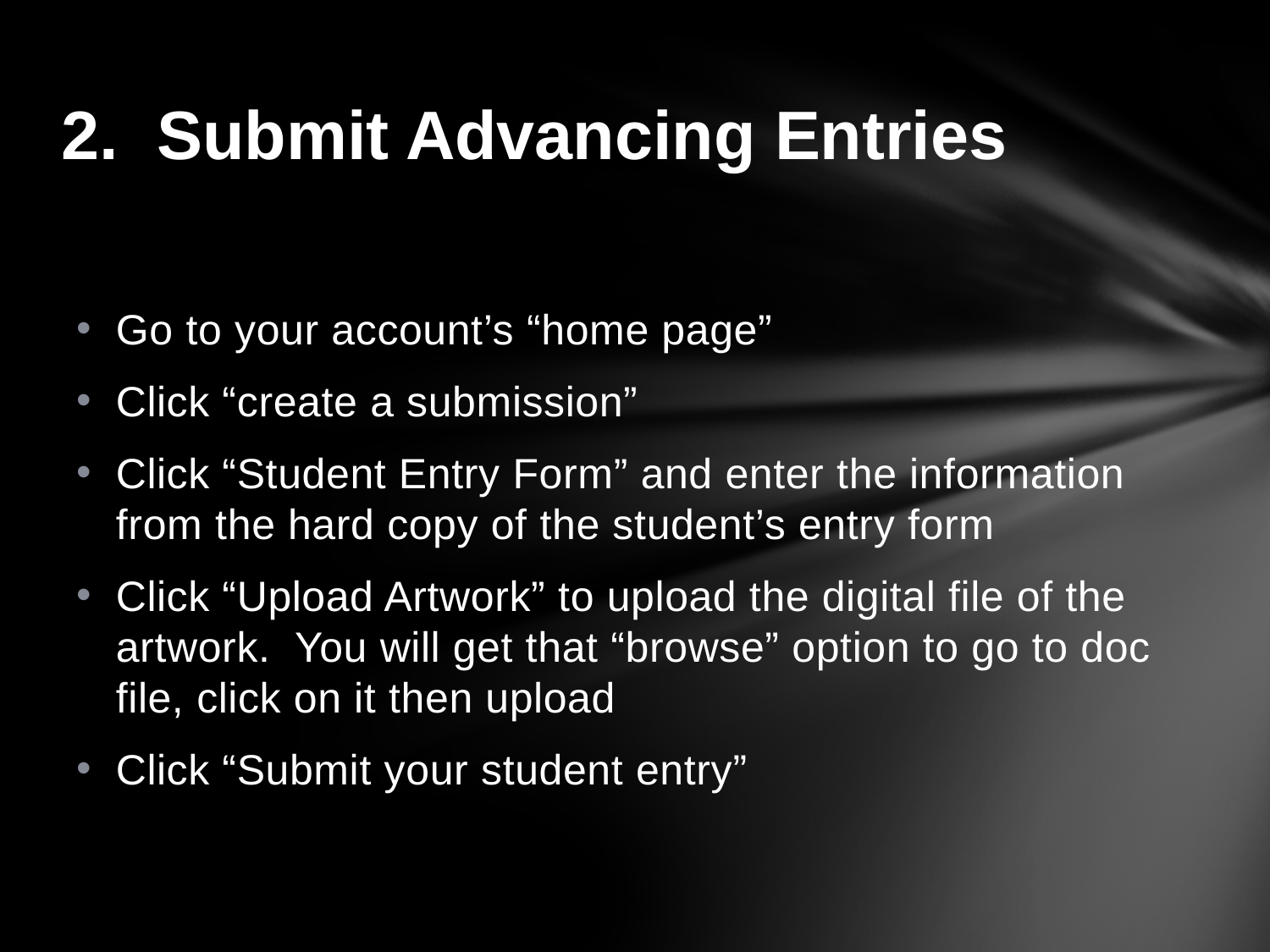

# 2.  Submit Advancing Entries
Go to your account’s “home page”
Click “create a submission”
Click “Student Entry Form” and enter the information from the hard copy of the student’s entry form
Click “Upload Artwork” to upload the digital file of the artwork.  You will get that “browse” option to go to doc file, click on it then upload
Click “Submit your student entry”